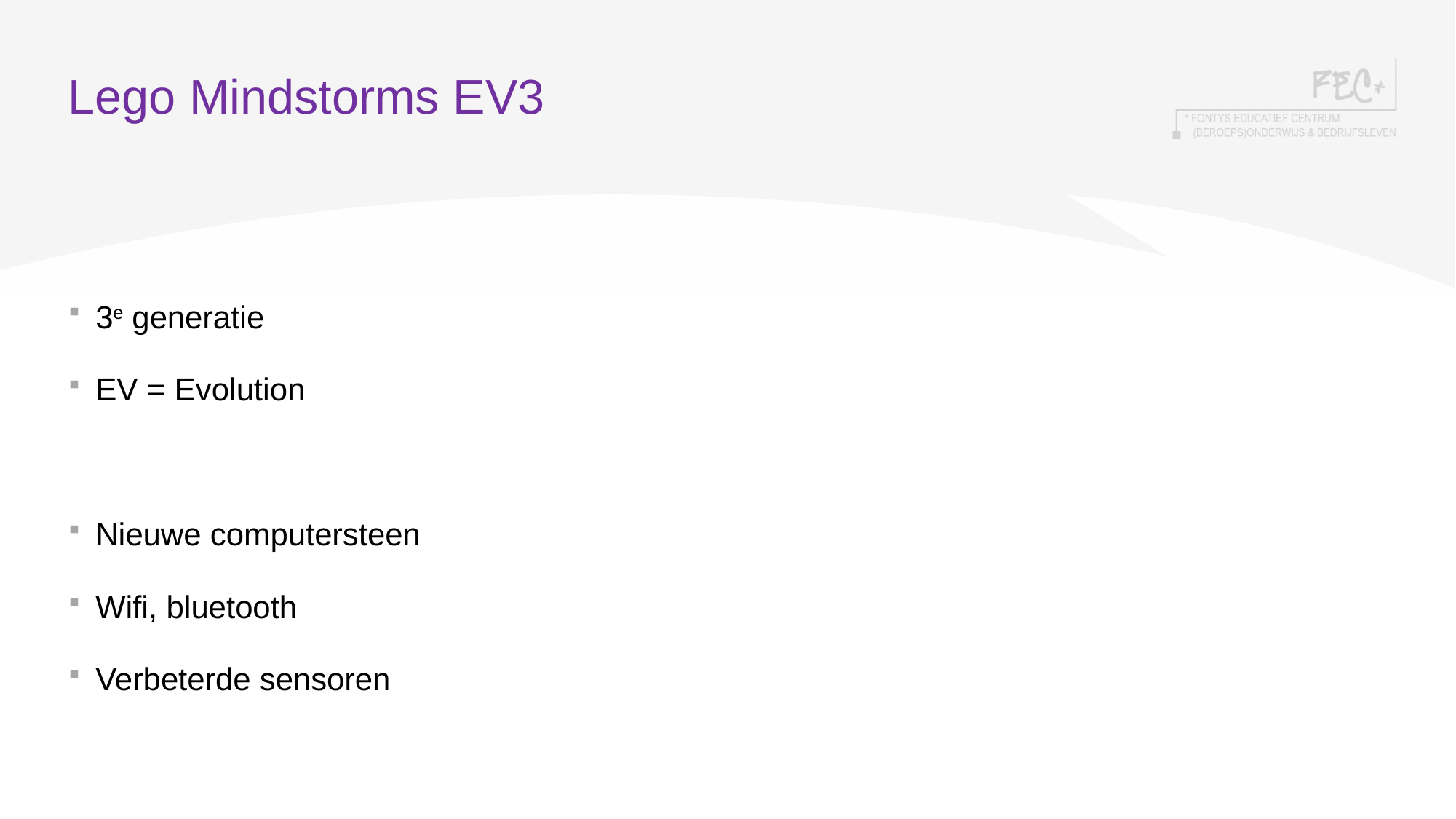

# Lego Mindstorms EV3
3e generatie
EV = Evolution

Nieuwe computersteen
Wifi, bluetooth
Verbeterde sensoren